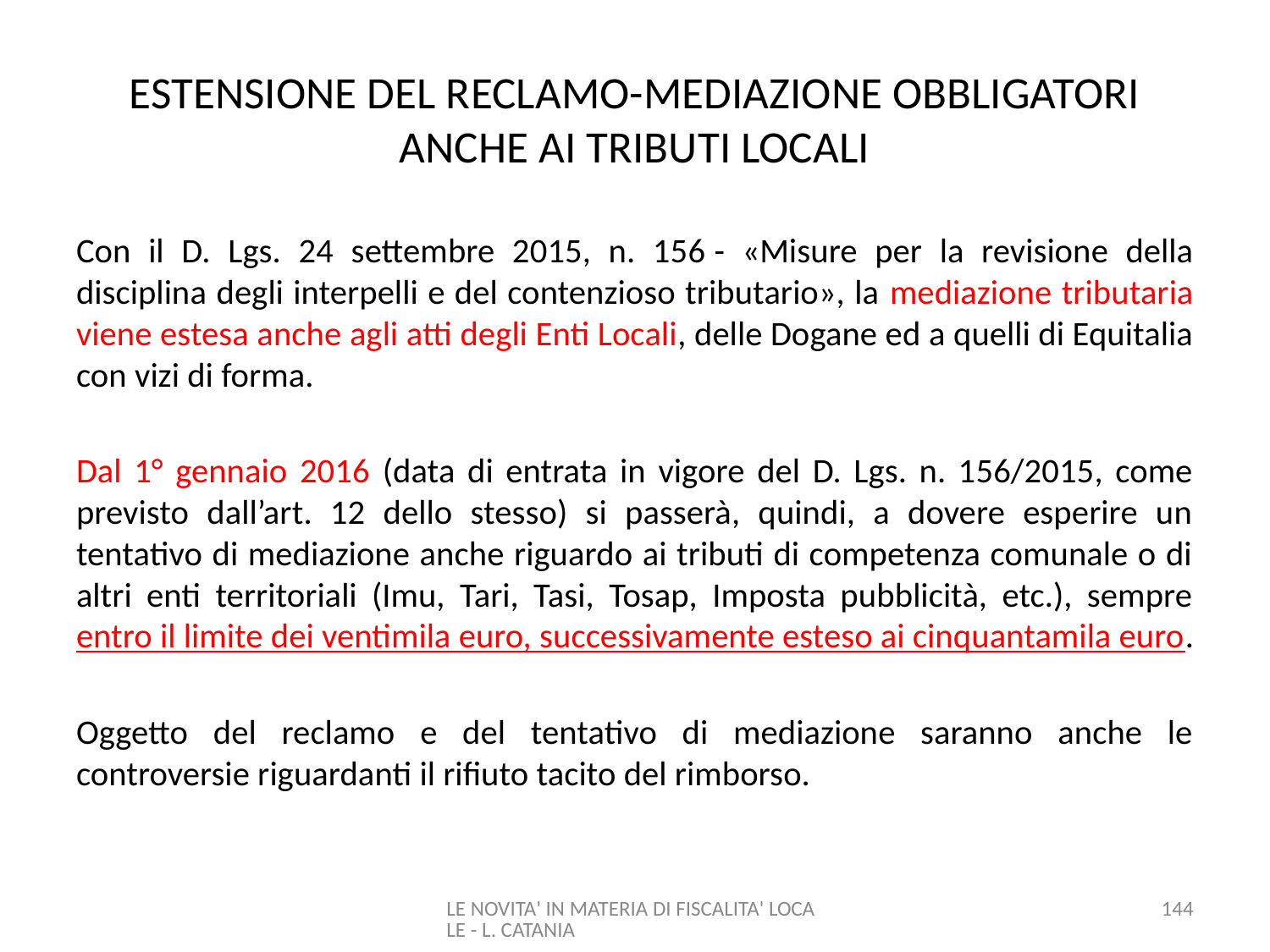

# ESTENSIONE DEL RECLAMO-MEDIAZIONE OBBLIGATORI ANCHE AI TRIBUTI LOCALI
Con il D. Lgs. 24 settembre 2015, n. 156 - «Misure per la revisione della disciplina degli interpelli e del contenzioso tributario», la mediazione tributaria viene estesa anche agli atti degli Enti Locali, delle Dogane ed a quelli di Equitalia con vizi di forma.

Dal 1° gennaio 2016 (data di entrata in vigore del D. Lgs. n. 156/2015, come previsto dall’art. 12 dello stesso) si passerà, quindi, a dovere esperire un tentativo di mediazione anche riguardo ai tributi di competenza comunale o di altri enti territoriali (Imu, Tari, Tasi, Tosap, Imposta pubblicità, etc.), sempre entro il limite dei ventimila euro, successivamente esteso ai cinquantamila euro.

Oggetto del reclamo e del tentativo di mediazione saranno anche le controversie riguardanti il rifiuto tacito del rimborso.

LE NOVITA' IN MATERIA DI FISCALITA' LOCALE - L. CATANIA
144